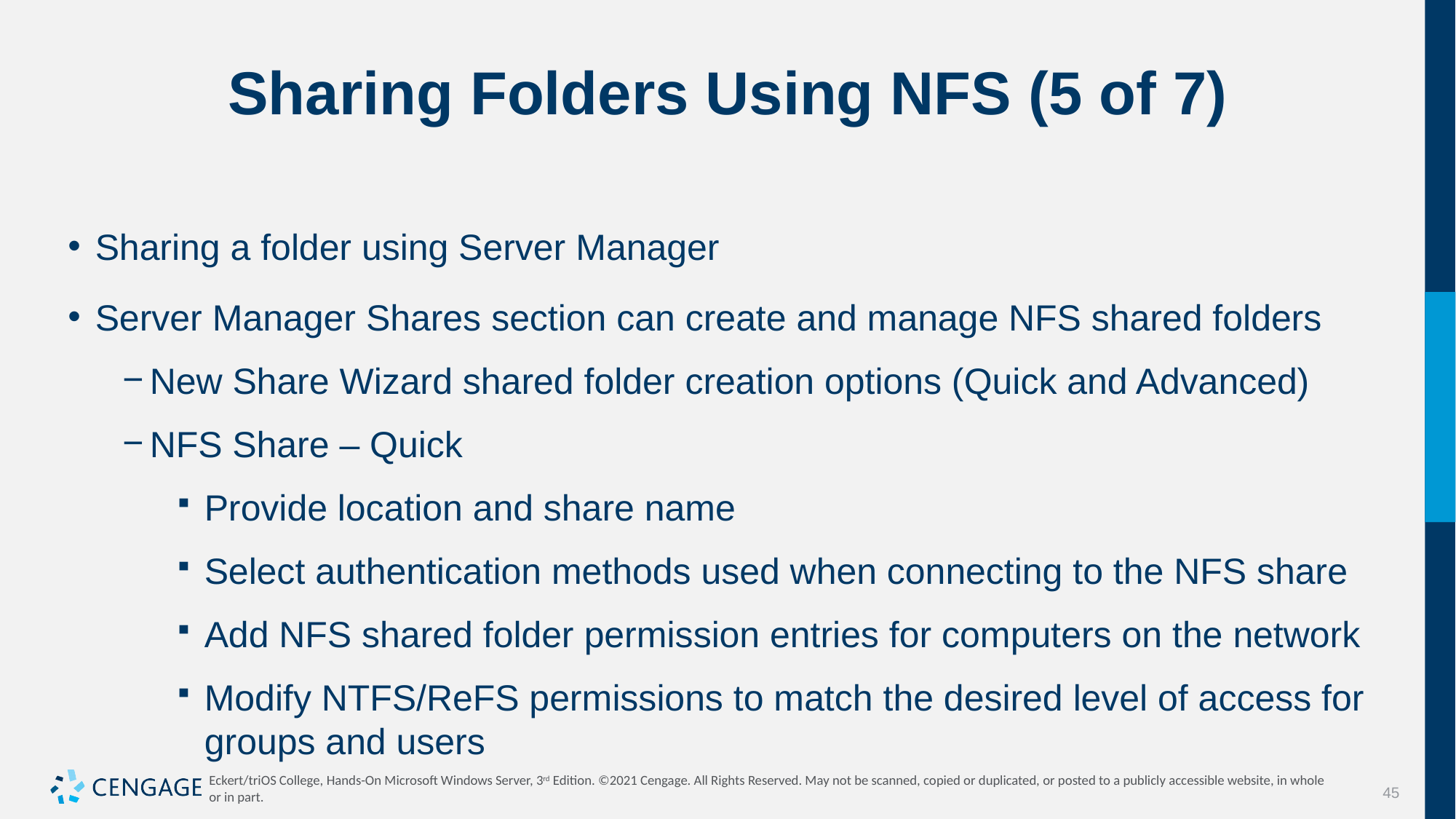

# Sharing Folders Using NFS (5 of 7)
Sharing a folder using Server Manager
Server Manager Shares section can create and manage NFS shared folders
New Share Wizard shared folder creation options (Quick and Advanced)
NFS Share – Quick
Provide location and share name
Select authentication methods used when connecting to the NFS share
Add NFS shared folder permission entries for computers on the network
Modify NTFS/ReFS permissions to match the desired level of access for groups and users